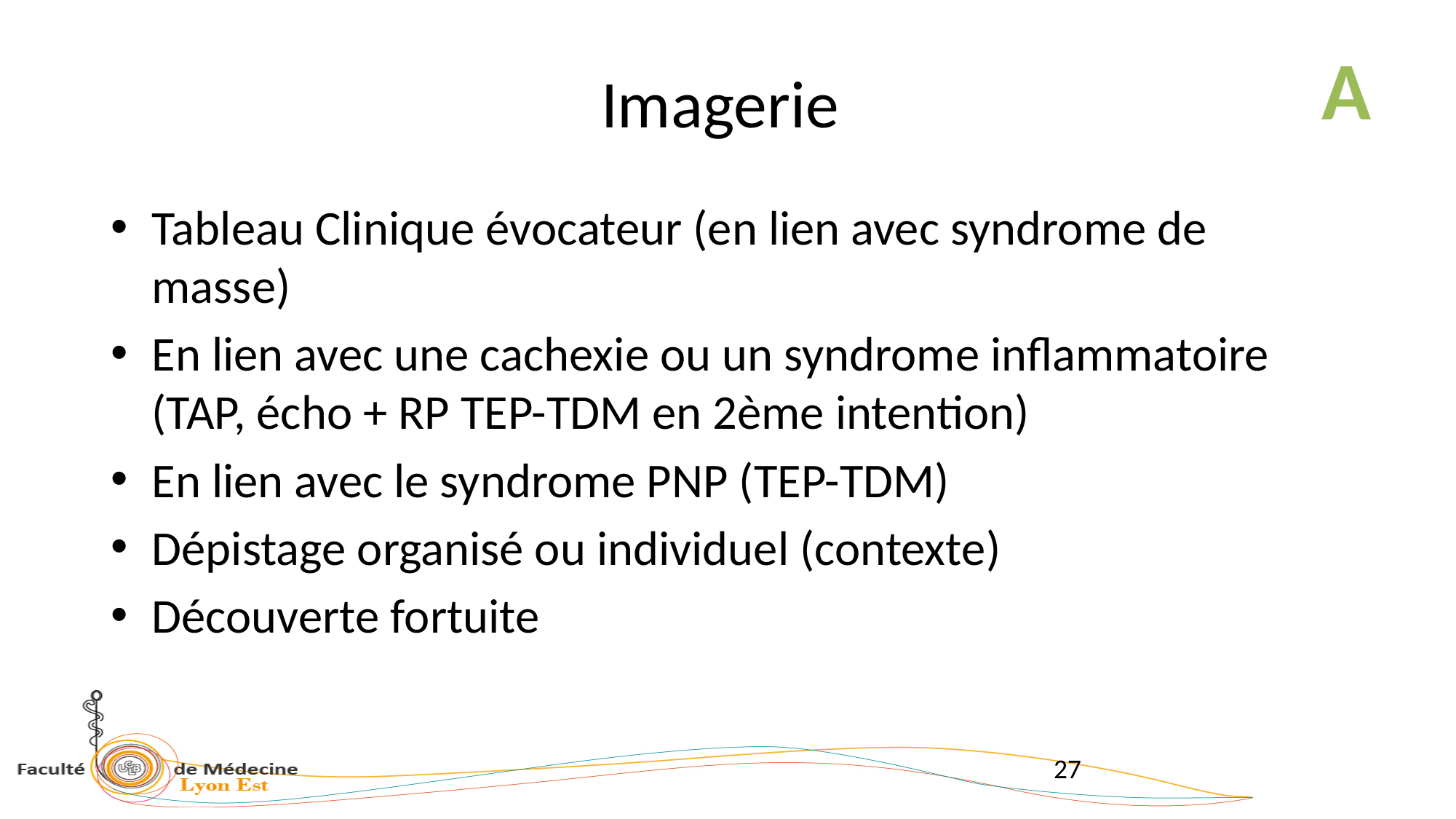

# Imagerie
A
Tableau Clinique évocateur (en lien avec syndrome de masse)
En lien avec une cachexie ou un syndrome inflammatoire (TAP, écho + RP TEP-TDM en 2ème intention)
En lien avec le syndrome PNP (TEP-TDM)
Dépistage organisé ou individuel (contexte)
Découverte fortuite
27